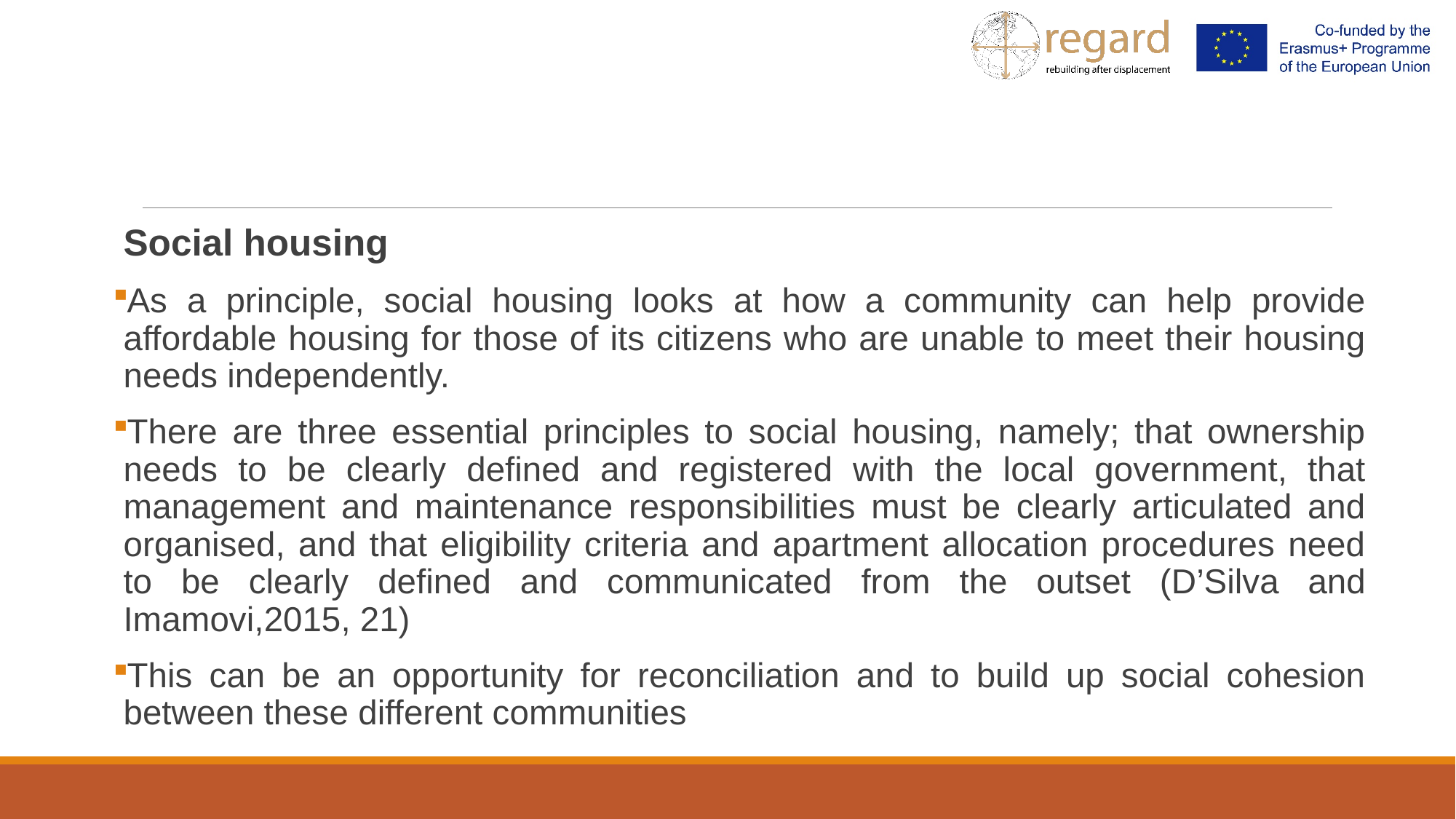

Social housing
As a principle, social housing looks at how a community can help provide affordable housing for those of its citizens who are unable to meet their housing needs independently.
There are three essential principles to social housing, namely; that ownership needs to be clearly defined and registered with the local government, that management and maintenance responsibilities must be clearly articulated and organised, and that eligibility criteria and apartment allocation procedures need to be clearly defined and communicated from the outset (D’Silva and Imamovi,2015, 21)
This can be an opportunity for reconciliation and to build up social cohesion between these different communities